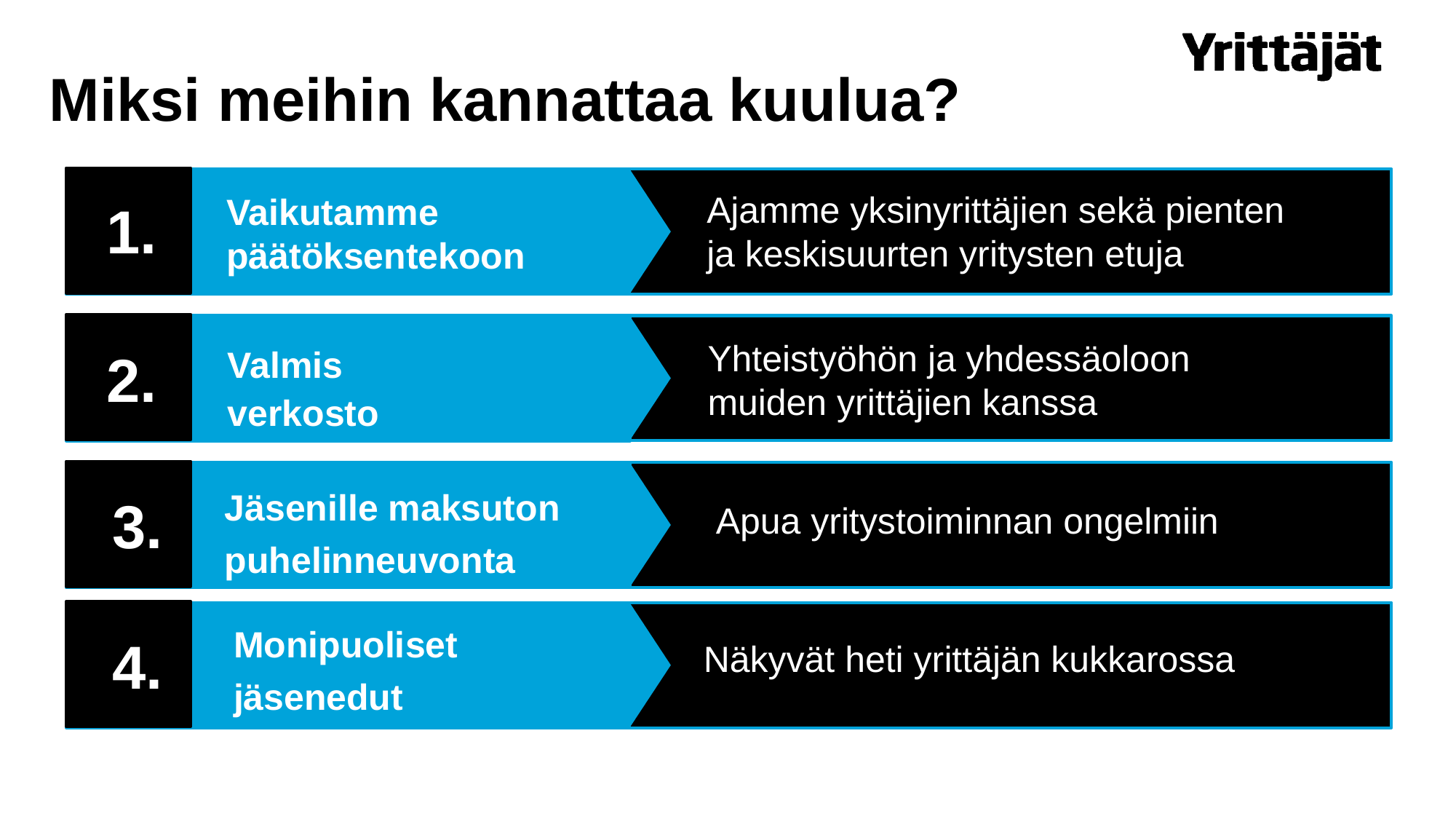

# Miksi meihin kannattaa kuulua?

Ajamme yksinyrittäjien sekä pienten
ja keskisuurten yritysten etuja
Vaikutamme
päätöksentekoon
1.

Yhteistyöhön ja yhdessäoloon
muiden yrittäjien kanssa
Valmis
verkosto
2.

Jäsenille maksuton
puhelinneuvonta
3.
Apua yritystoiminnan ongelmiin

Monipuoliset jäsenedut
4.
Näkyvät heti yrittäjän kukkarossa